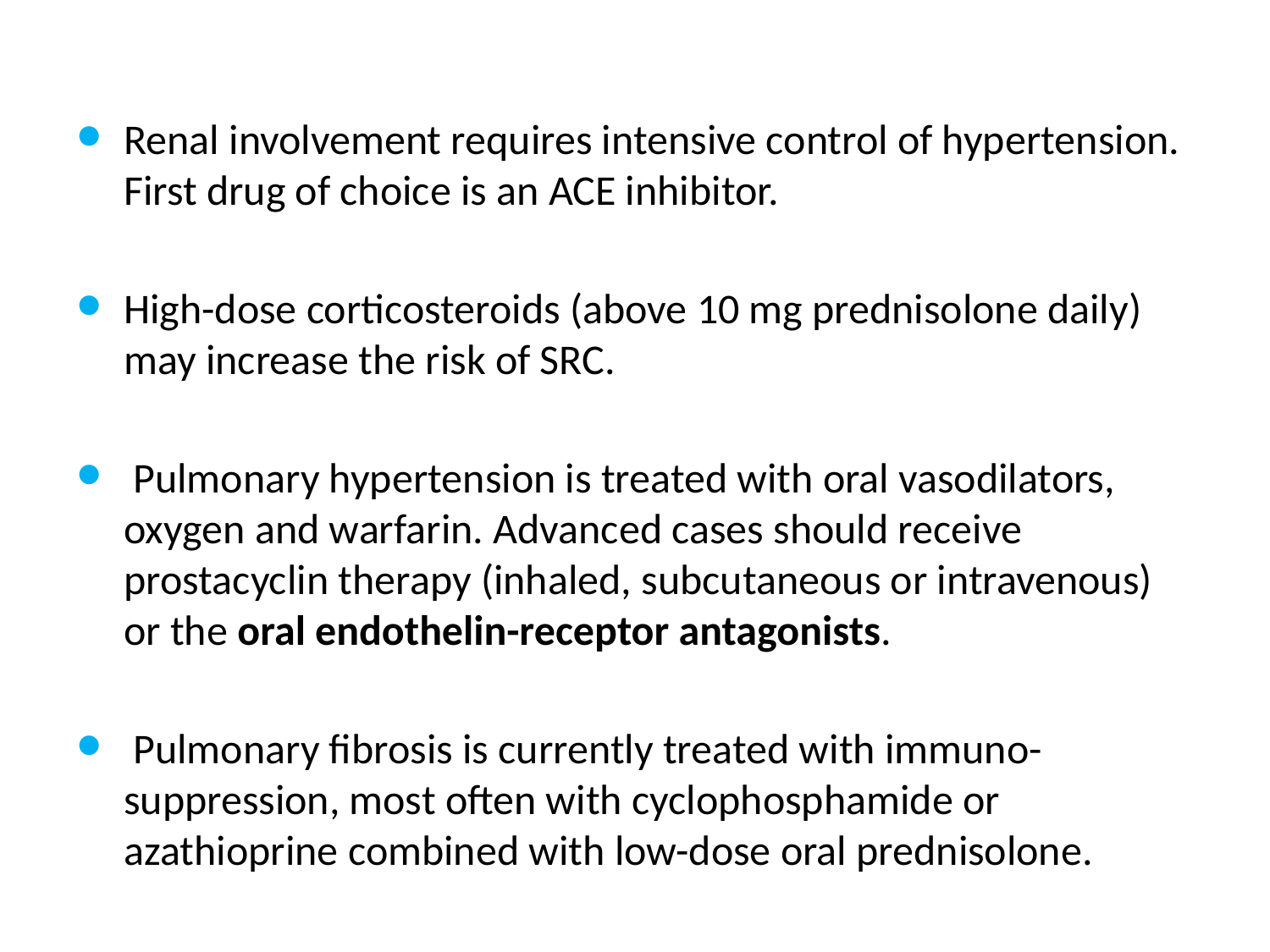

#
Renal involvement requires intensive control of hypertension. First drug of choice is an ACE inhibitor.

High-dose corticosteroids (above 10 mg prednisolone daily) may increase the risk of SRC.

 Pulmonary hypertension is treated with oral vasodilators, oxygen and warfarin. Advanced cases should receive prostacyclin therapy (inhaled, subcutaneous or intravenous) or the oral endothelin-receptor antagonists.

 Pulmonary fibrosis is currently treated with immuno-suppression, most often with cyclophosphamide or azathioprine combined with low-dose oral prednisolone.